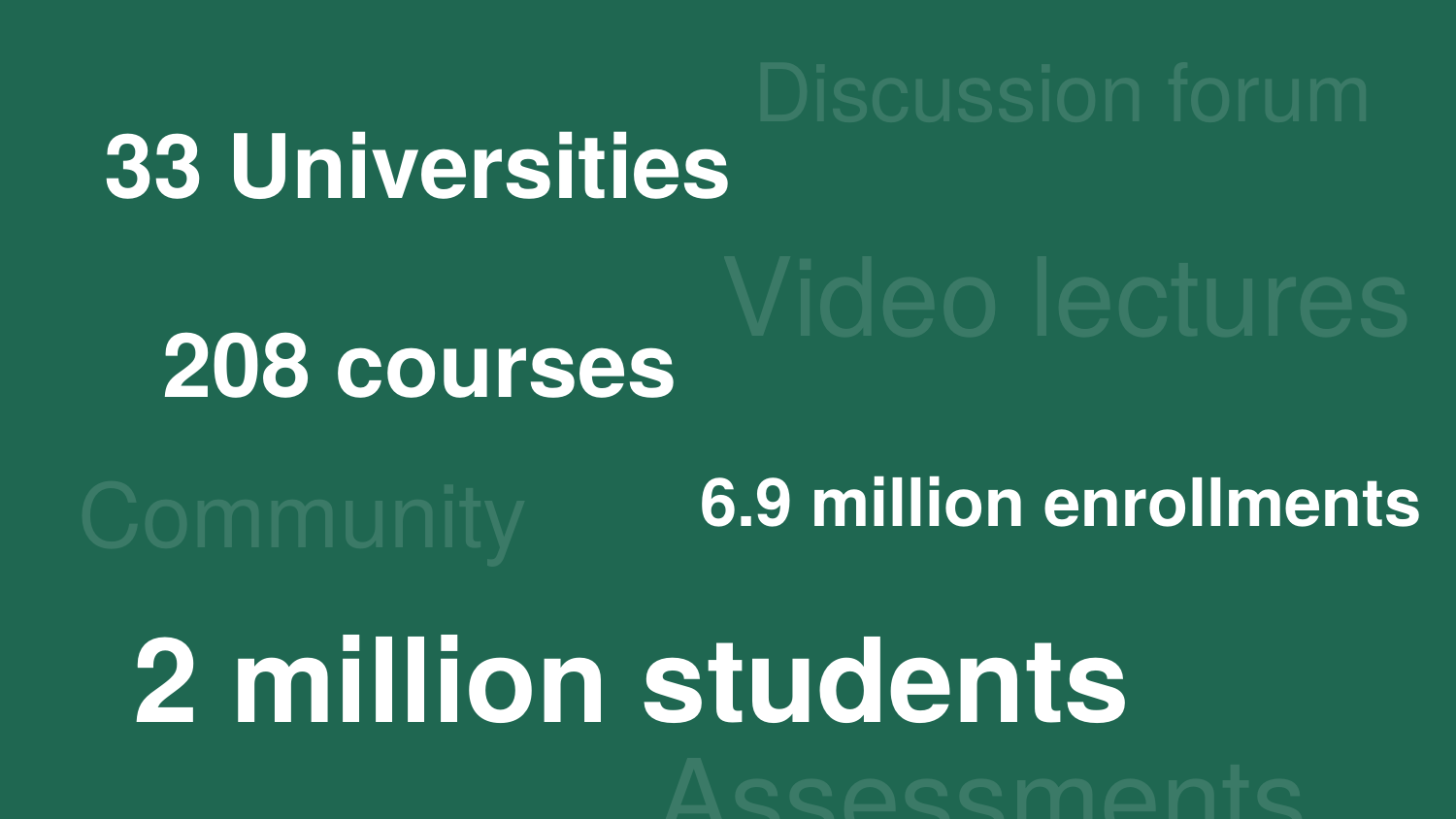

190 countries

Discussion forum
33 Universities
Video lectures
1.25 million
208 courses
Community
6.9 million enrollments
2 million students
Assessments